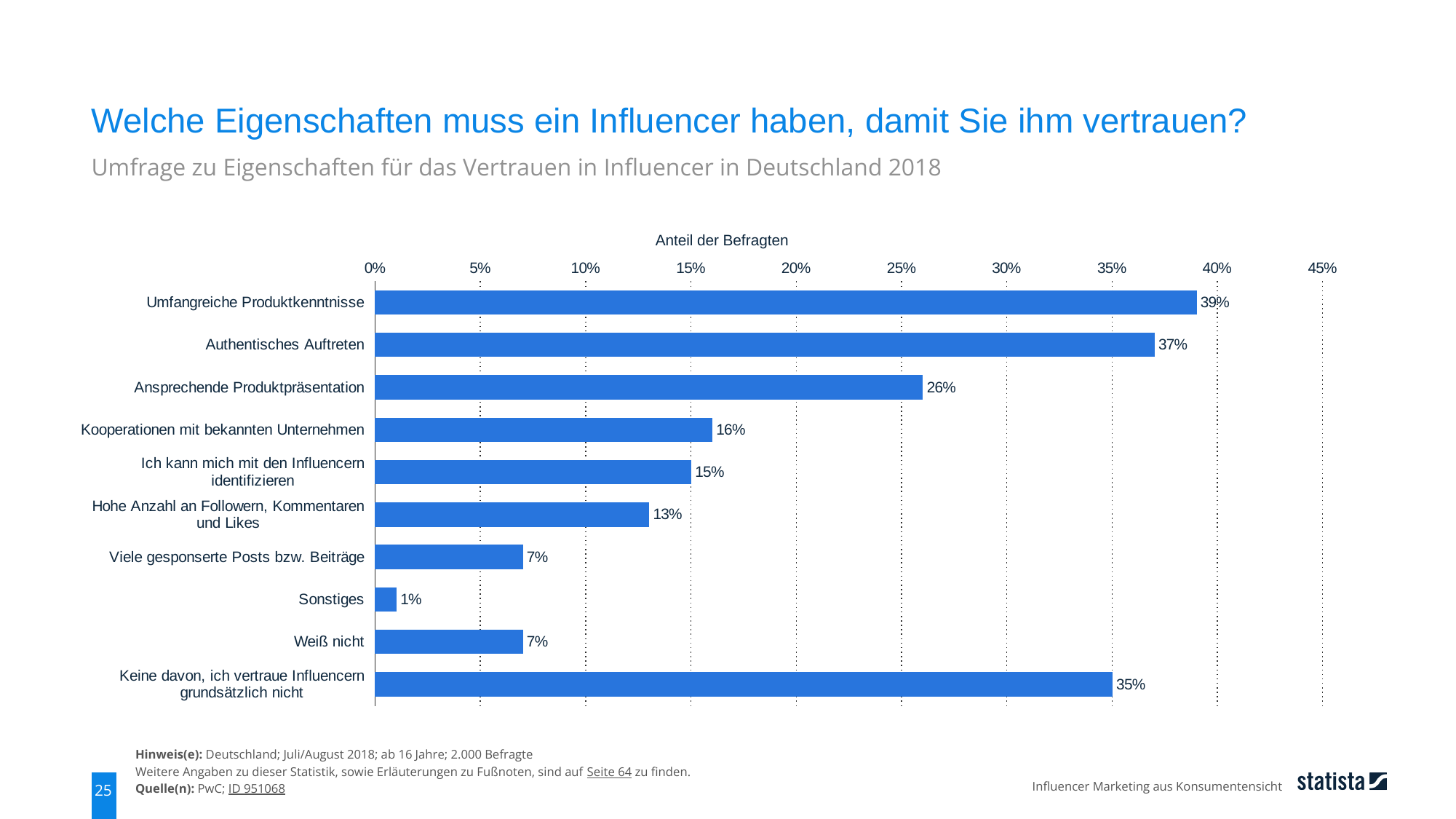

Welche Eigenschaften muss ein Influencer haben, damit Sie ihm vertrauen?
Umfrage zu Eigenschaften für das Vertrauen in Influencer in Deutschland 2018
Anteil der Befragten

### Chart

| Category | Daten |
|---|---|
| Umfangreiche Produktkenntnisse | 0.39 |
| Authentisches Auftreten | 0.37 |
| Ansprechende Produktpräsentation | 0.26 |
| Kooperationen mit bekannten Unternehmen | 0.16 |
| Ich kann mich mit den Influencern identifizieren | 0.15 |
| Hohe Anzahl an Followern, Kommentaren und Likes | 0.13 |
| Viele gesponserte Posts bzw. Beiträge | 0.07 |
| Sonstiges | 0.01 |
| Weiß nicht | 0.07 |
| Keine davon, ich vertraue Influencern grundsätzlich nicht | 0.35 |
Hinweis(e): Deutschland; Juli/August 2018; ab 16 Jahre; 2.000 Befragte
Weitere Angaben zu dieser Statistik, sowie Erläuterungen zu Fußnoten, sind auf Seite 64 zu finden.
Quelle(n): PwC; ID 951068
Influencer Marketing aus Konsumentensicht

25